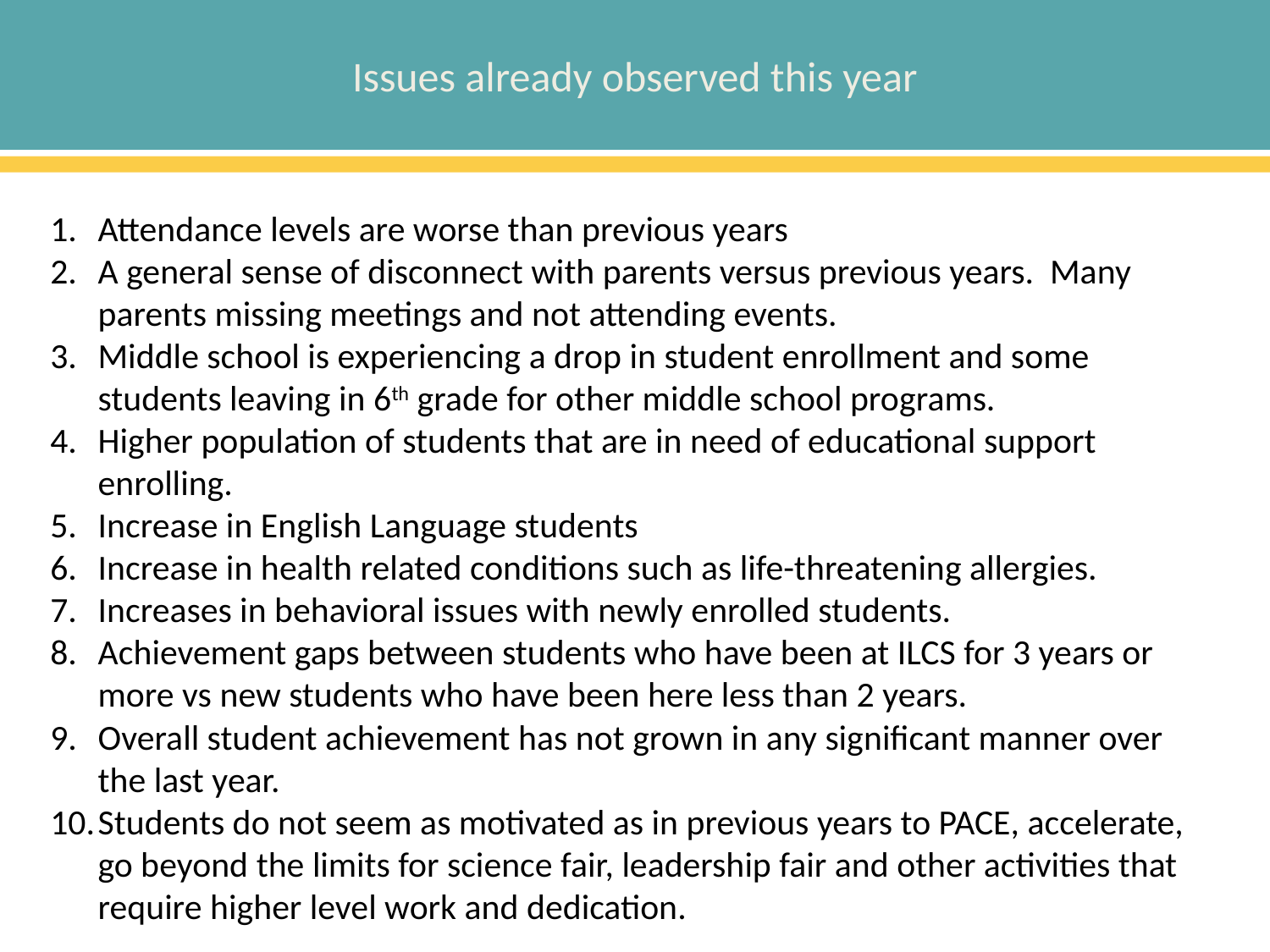

Issues already observed this year

Attendance levels are worse than previous years
A general sense of disconnect with parents versus previous years.  Many parents missing meetings and not attending events.
Middle school is experiencing a drop in student enrollment and some students leaving in 6th grade for other middle school programs.
Higher population of students that are in need of educational support enrolling.
Increase in English Language students
Increase in health related conditions such as life-threatening allergies.
Increases in behavioral issues with newly enrolled students.
Achievement gaps between students who have been at ILCS for 3 years or more vs new students who have been here less than 2 years.
Overall student achievement has not grown in any significant manner over the last year.
Students do not seem as motivated as in previous years to PACE, accelerate, go beyond the limits for science fair, leadership fair and other activities that require higher level work and dedication.